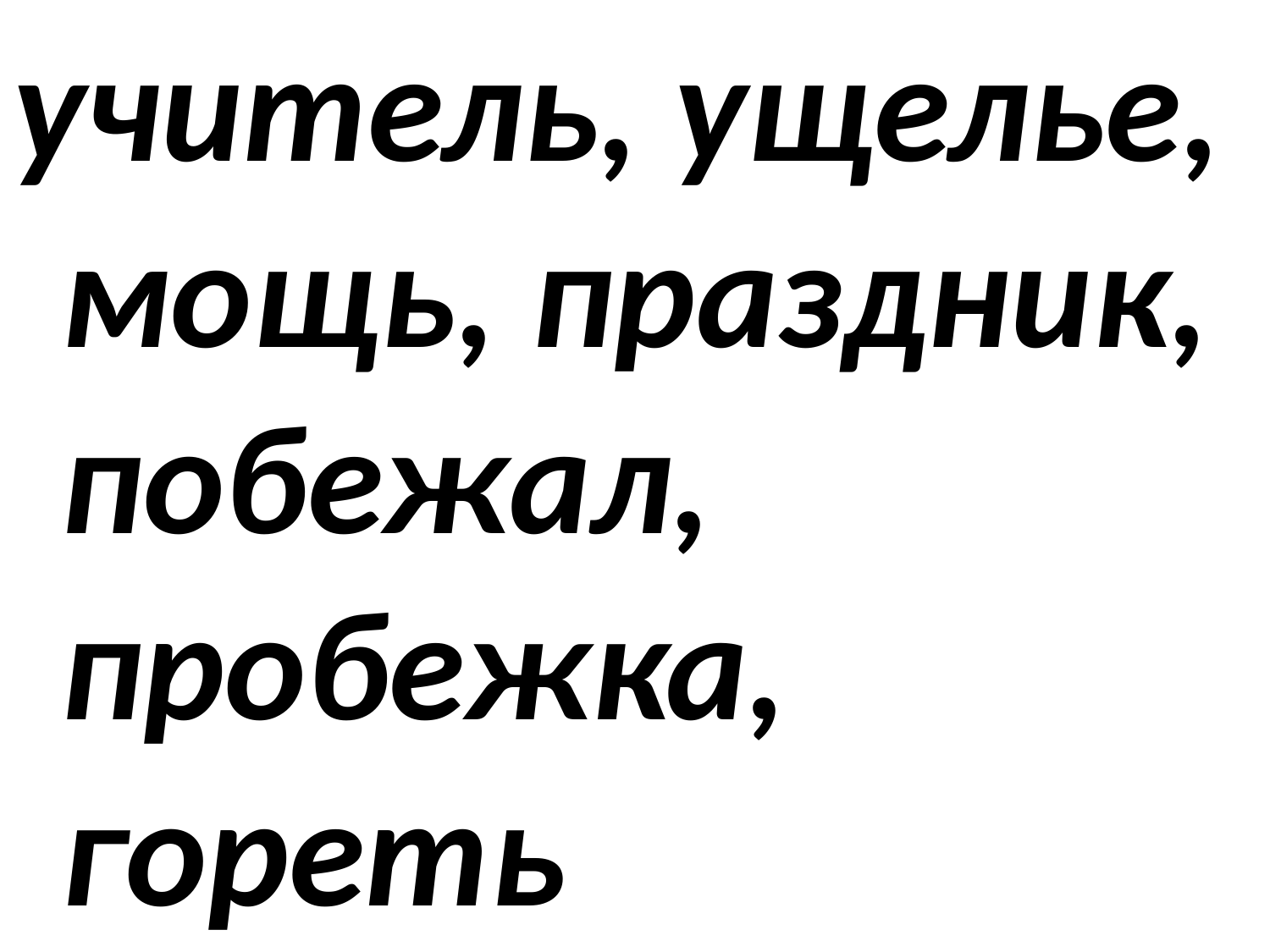

учитель, ущелье, мощь, праздник, побежал, пробежка, гореть

#